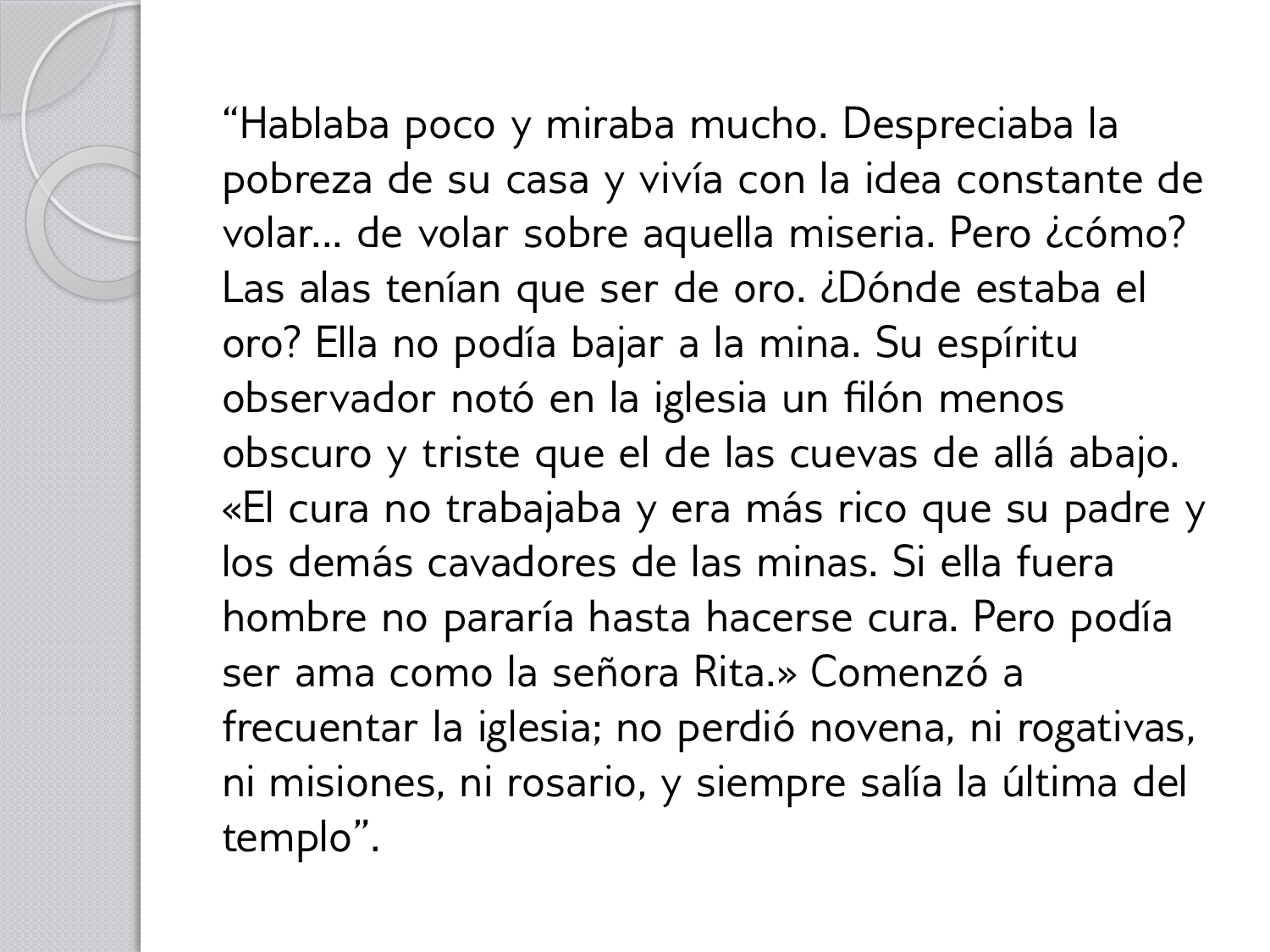

“Hablaba poco y miraba mucho. Despreciaba la pobreza de su casa y vivía con la idea constante de volar... de volar sobre aquella miseria. Pero ¿cómo? Las alas tenían que ser de oro. ¿Dónde estaba el oro? Ella no podía bajar a la mina. Su espíritu observador notó en la iglesia un filón menos obscuro y triste que el de las cuevas de allá abajo. «El cura no trabajaba y era más rico que su padre y los demás cavadores de las minas. Si ella fuera hombre no pararía hasta hacerse cura. Pero podía ser ama como la señora Rita.» Comenzó a frecuentar la iglesia; no perdió novena, ni rogativas, ni misiones, ni rosario, y siempre salía la última del templo”.